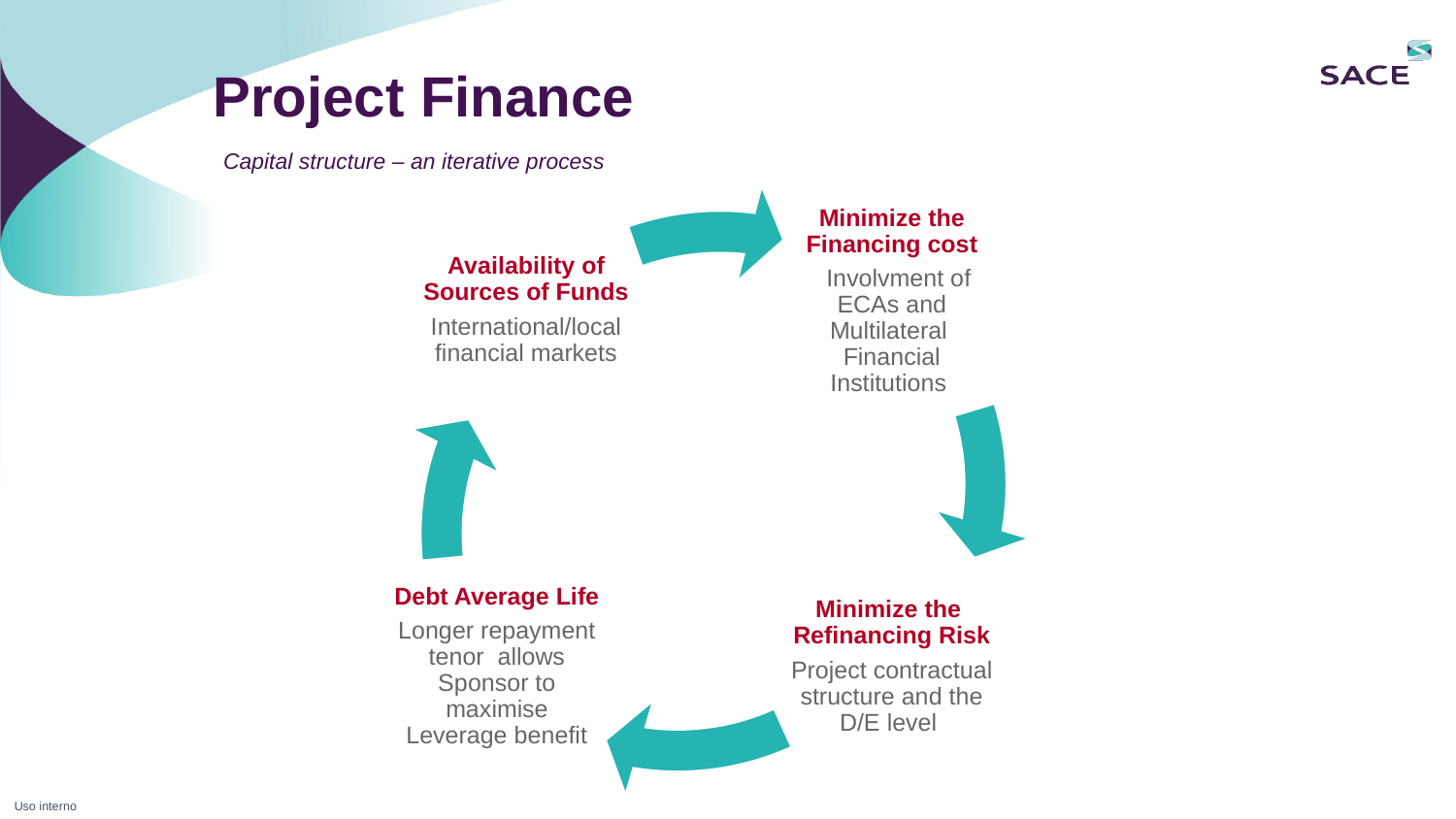

Project Finance
Capital structure – an iterative process

Minimize the Financing cost
  Involvment of ECAs and Multilateral  Financial Institutions
Minimize the  Refinancing Risk
Project contractual structure and the D/E level
Debt Average Life
Longer repayment tenor  allows Sponsor to maximise Leverage benefit
Availability of Sources of Funds
International/local financial markets